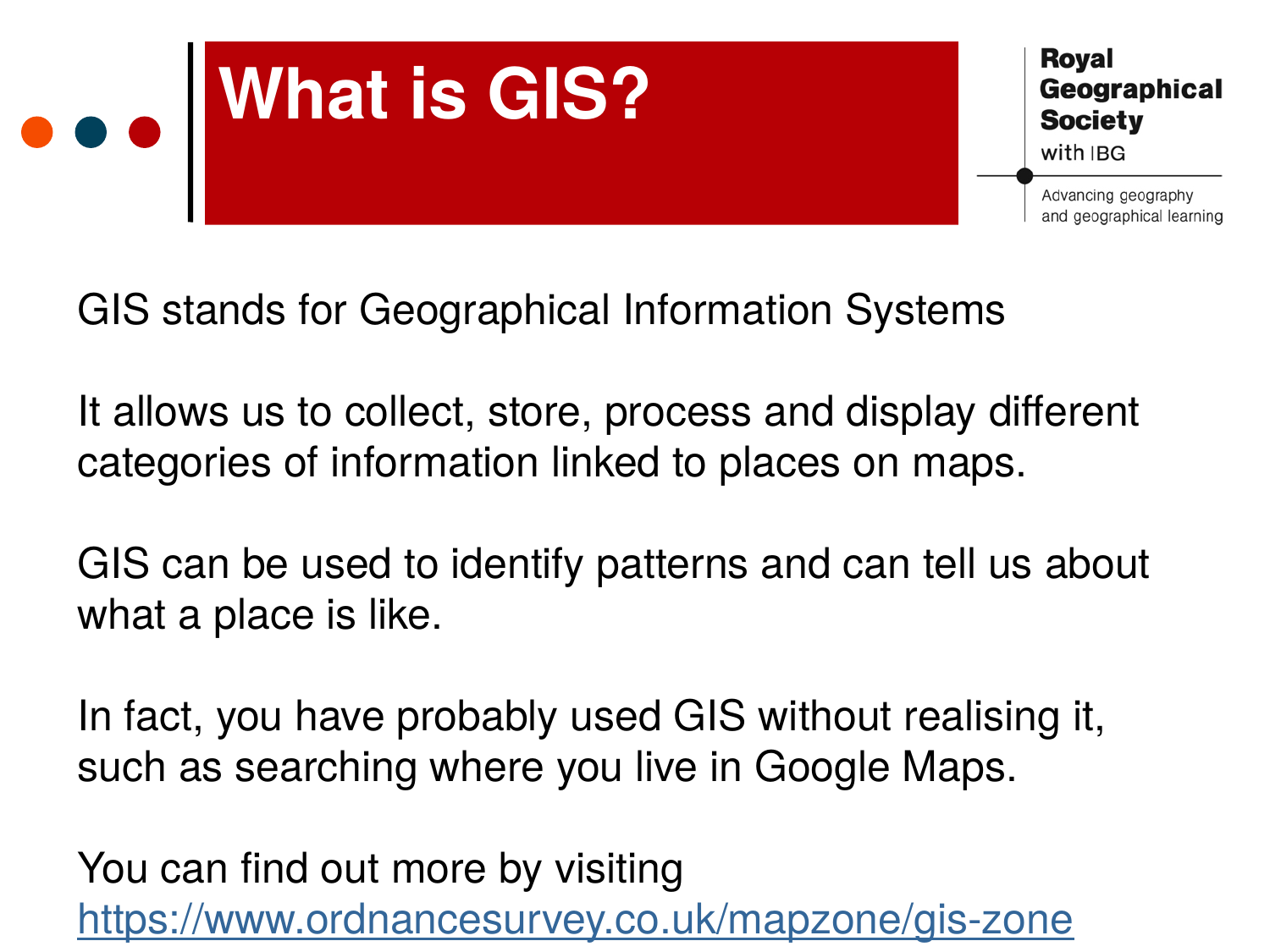

What is GIS?
GIS stands for Geographical Information Systems

It allows us to collect, store, process and display different categories of information linked to places on maps.

GIS can be used to identify patterns and can tell us about what a place is like.

In fact, you have probably used GIS without realising it, such as searching where you live in Google Maps.

You can find out more by visiting https://www.ordnancesurvey.co.uk/mapzone/gis-zone